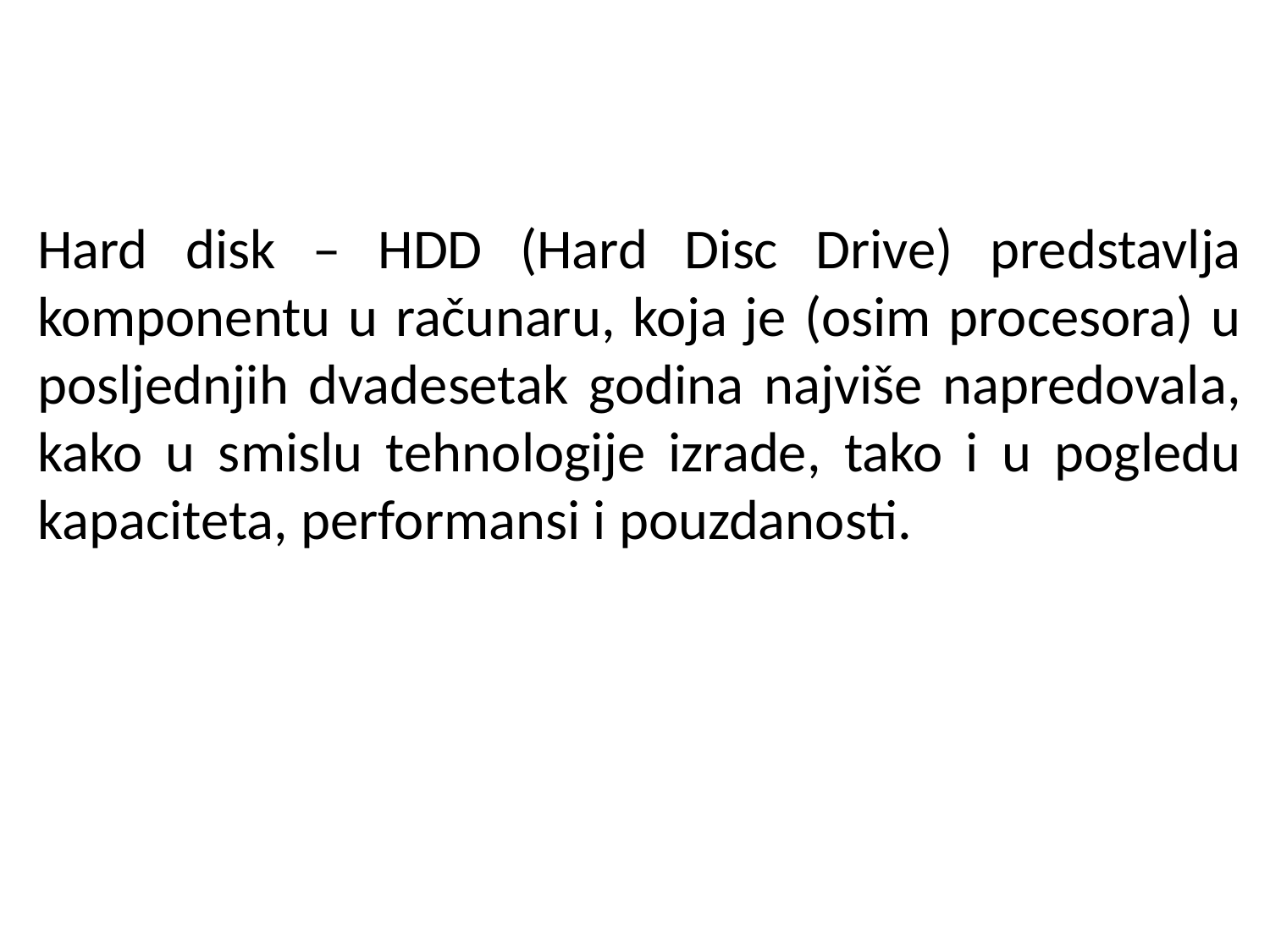

Hard disk – HDD (Hard Disc Drive) predstavlja komponentu u računaru, koja je (osim procesora) u posljednjih dvadesetak godina najviše napredovala, kako u smislu tehnologije izrade, tako i u pogledu kapaciteta, performansi i pouzdanosti.